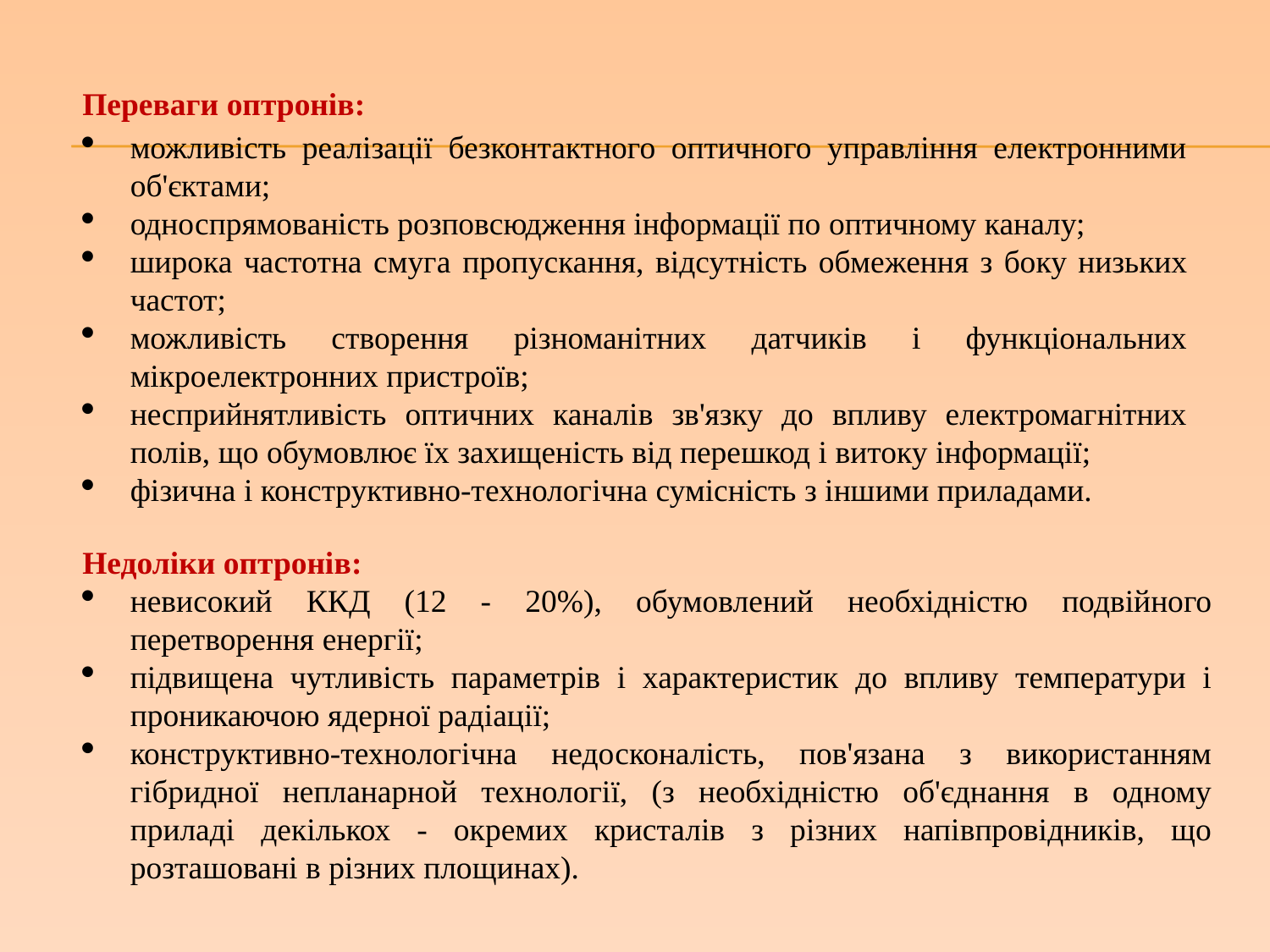

Переваги оптронів:
можливість реалізації безконтактного оптичного управління електронними об'єктами;
односпрямованість розповсюдження інформації по оптичному каналу;
широка частотна смуга пропускання, відсутність обмеження з боку низьких частот;
можливість створення різноманітних датчиків і функціональних мікроелектронних пристроїв;
несприйнятливість оптичних каналів зв'язку до впливу електромагнітних полів, що обумовлює їх захищеність від перешкод і витоку інформації;
фізична і конструктивно-технологічна сумісність з іншими приладами.

Недоліки оптронів:
невисокий ККД (12 - 20%), обумовлений необхідністю подвійного перетворення енергії;
підвищена чутливість параметрів і характеристик до впливу температури і проникаючою ядерної радіації;
конструктивно-технологічна недосконалість, пов'язана з використанням гібридної непланарной технології, (з необхідністю об'єднання в одному приладі декількох - окремих кристалів з різних напівпровідників, що розташовані в різних площинах).